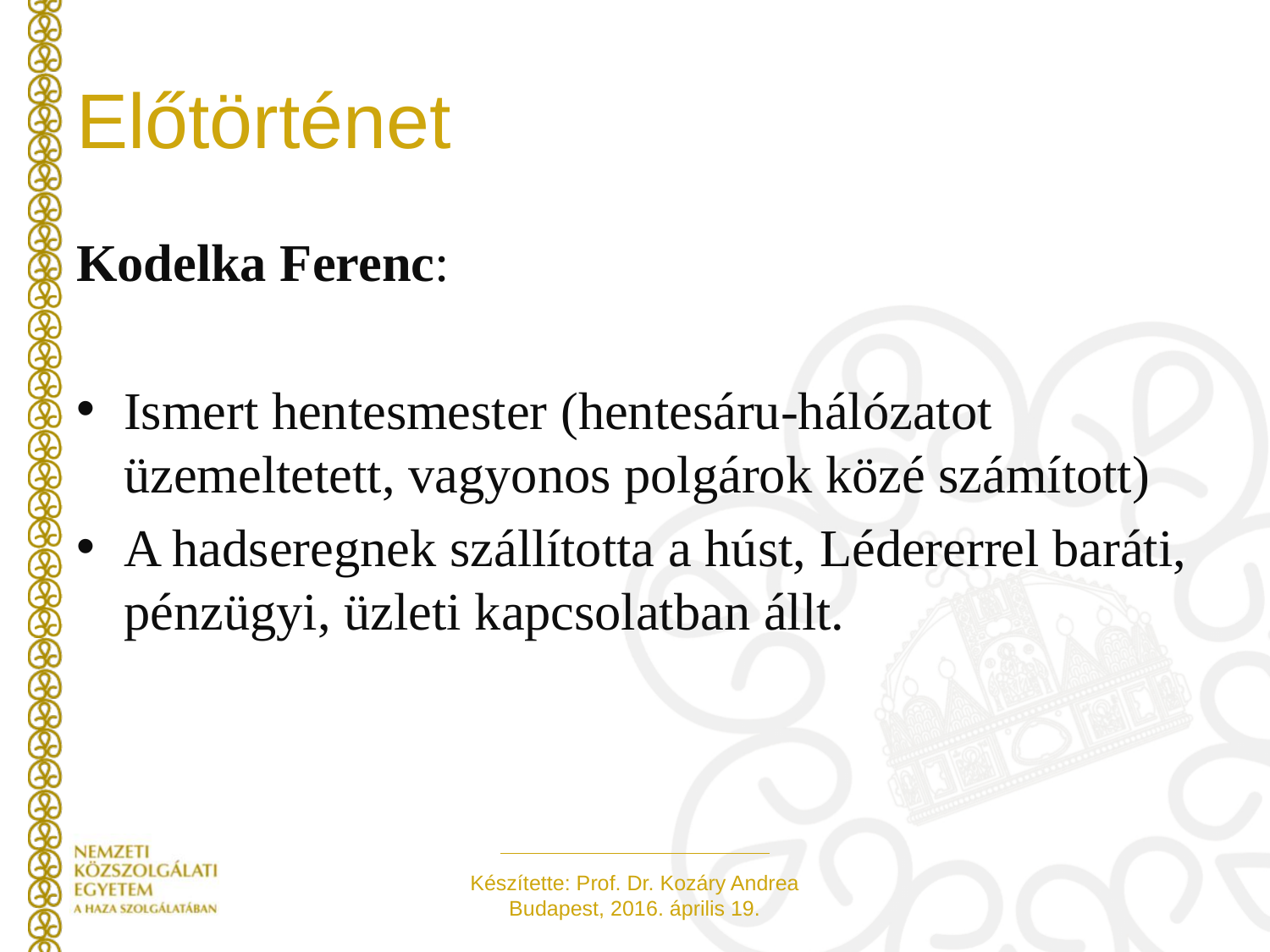

# Előtörténet
Kodelka Ferenc:

Ismert hentesmester (hentesáru-hálózatot üzemeltetett, vagyonos polgárok közé számított)
A hadseregnek szállította a húst, Lédererrel baráti, pénzügyi, üzleti kapcsolatban állt.